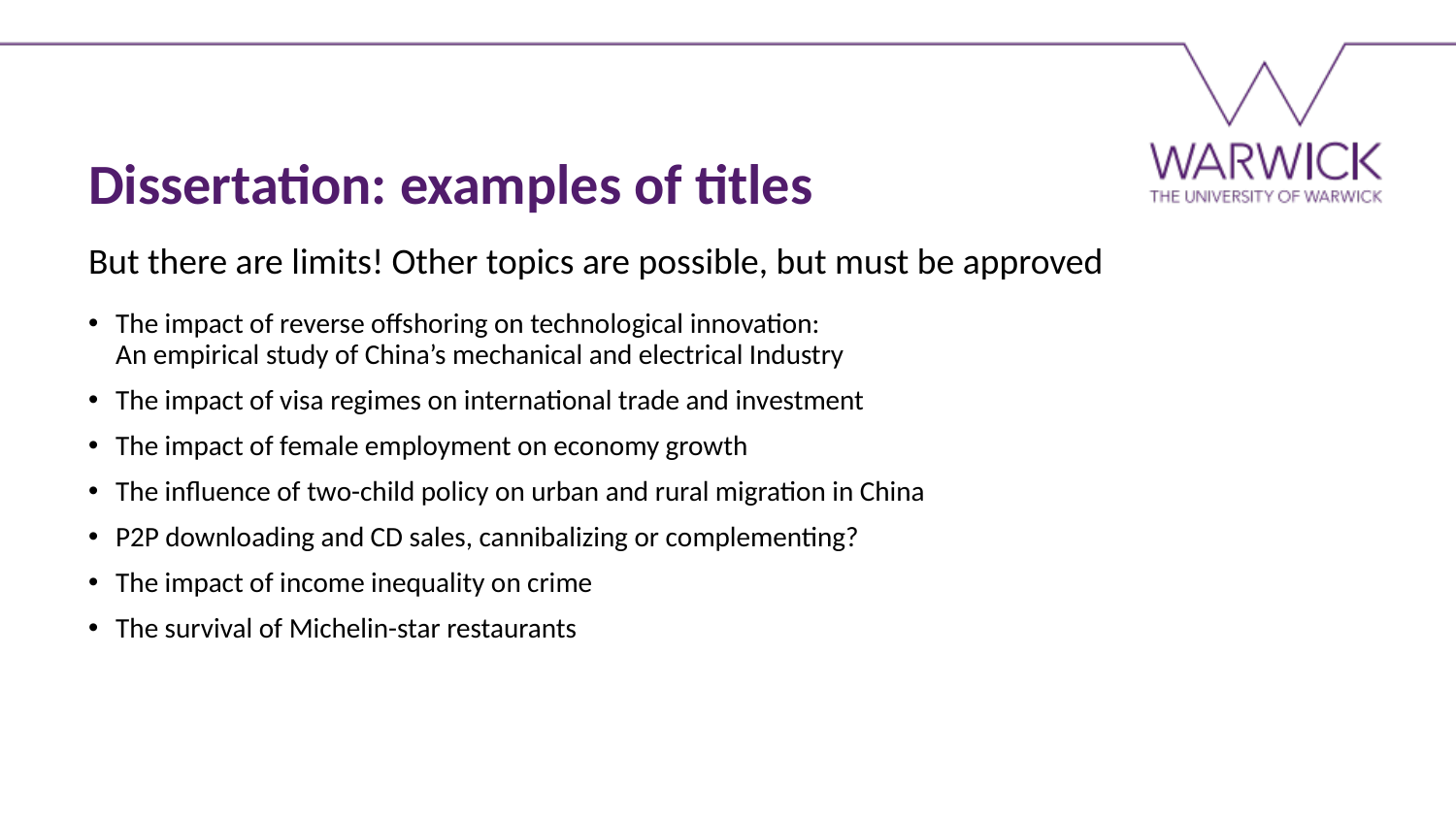

Dissertation: examples of titles
But there are limits! Other topics are possible, but must be approved
The impact of reverse offshoring on technological innovation:
An empirical study of China’s mechanical and electrical Industry
The impact of visa regimes on international trade and investment
The impact of female employment on economy growth
The influence of two-child policy on urban and rural migration in China
P2P downloading and CD sales, cannibalizing or complementing?
The impact of income inequality on crime
The survival of Michelin-star restaurants